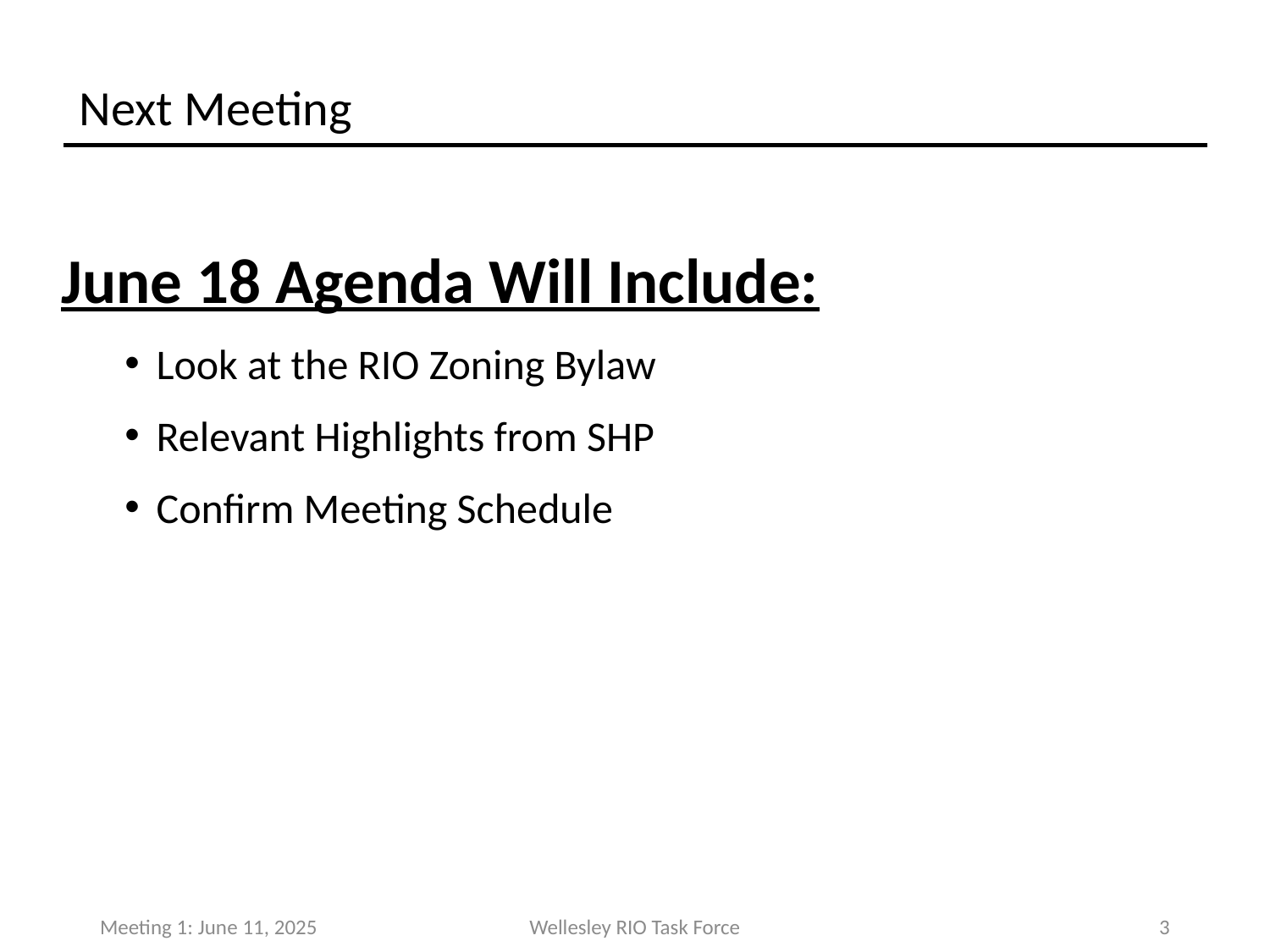

# Next Meeting
June 18 Agenda Will Include:
Look at the RIO Zoning Bylaw
Relevant Highlights from SHP
Confirm Meeting Schedule

Meeting 1: June 11, 2025
Wellesley RIO Task Force
3